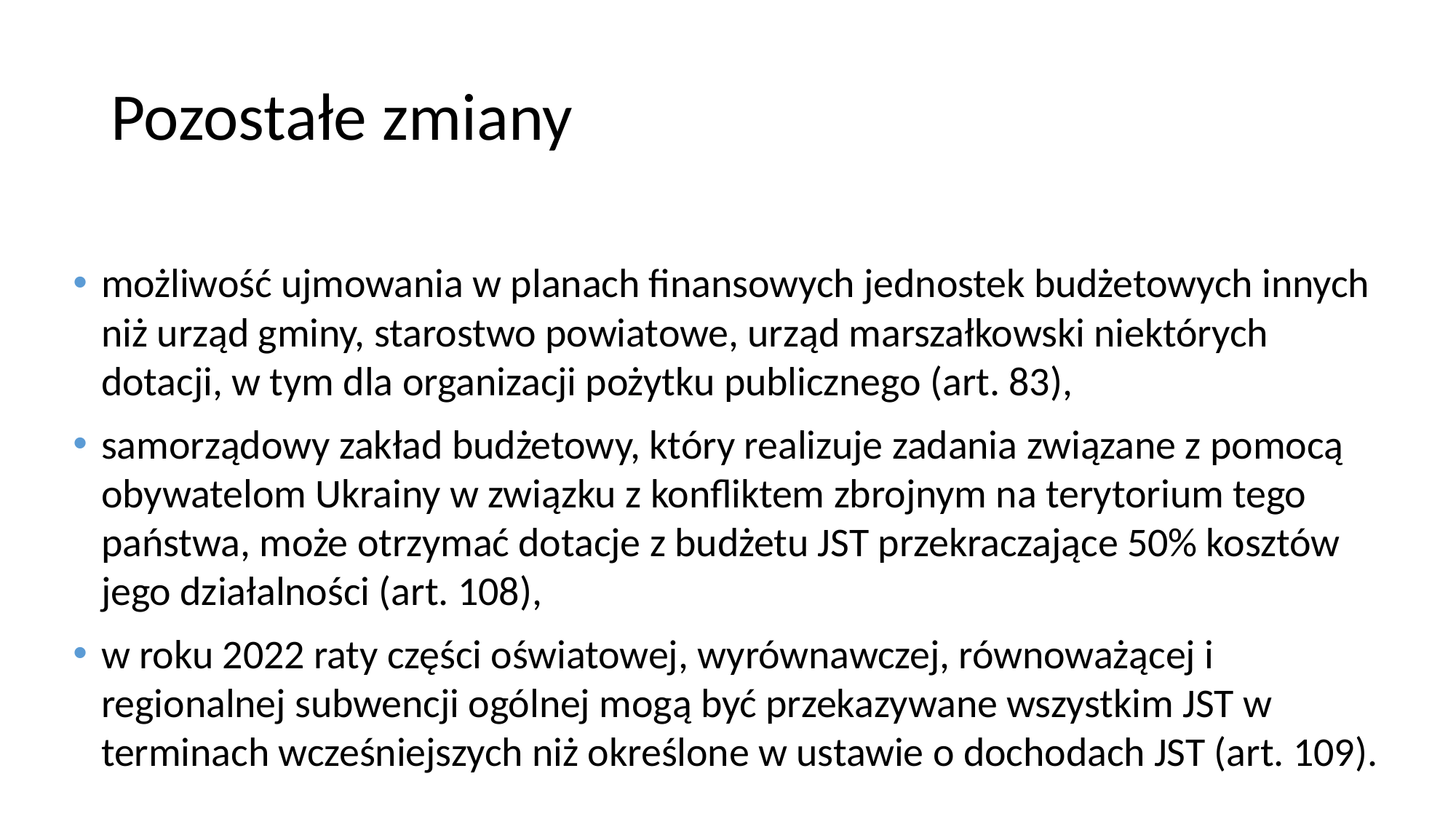

# Pozostałe zmiany
możliwość ujmowania w planach finansowych jednostek budżetowych innych niż urząd gminy, starostwo powiatowe, urząd marszałkowski niektórych dotacji, w tym dla organizacji pożytku publicznego (art. 83),
samorządowy zakład budżetowy, który realizuje zadania związane z pomocą obywatelom Ukrainy w związku z konfliktem zbrojnym na terytorium tego państwa, może otrzymać dotacje z budżetu JST przekraczające 50% kosztów jego działalności (art. 108),
w roku 2022 raty części oświatowej, wyrównawczej, równoważącej i regionalnej subwencji ogólnej mogą być przekazywane wszystkim JST w terminach wcześniejszych niż określone w ustawie o dochodach JST (art. 109).